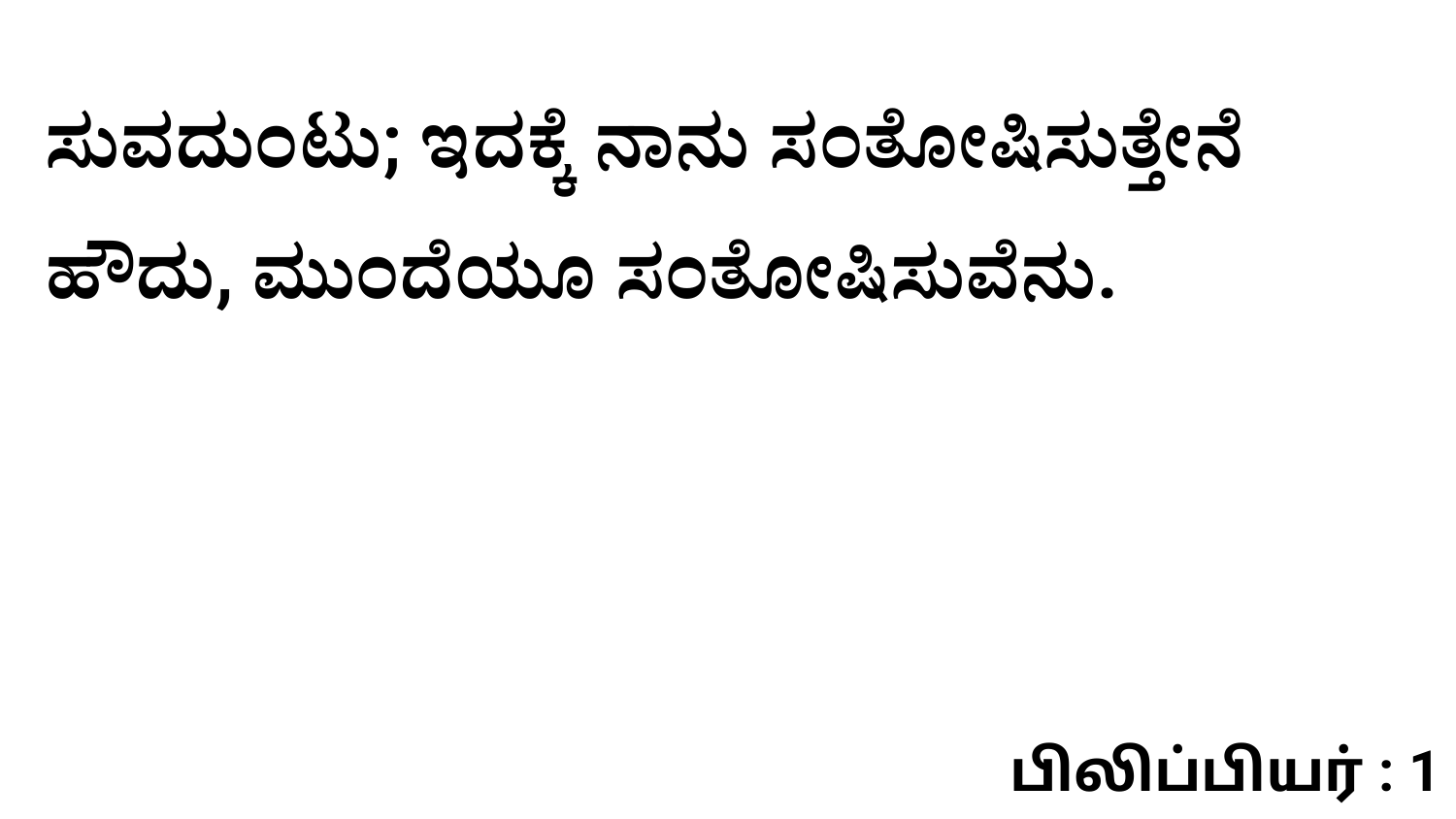

ಸುವದುಂಟು; ಇದಕ್ಕೆ ನಾನು ಸಂತೋಷಿಸುತ್ತೇನೆ ಹೌದು, ಮುಂದೆಯೂ ಸಂತೋಷಿಸುವೆನು.
பிலிப்பியர் : 1